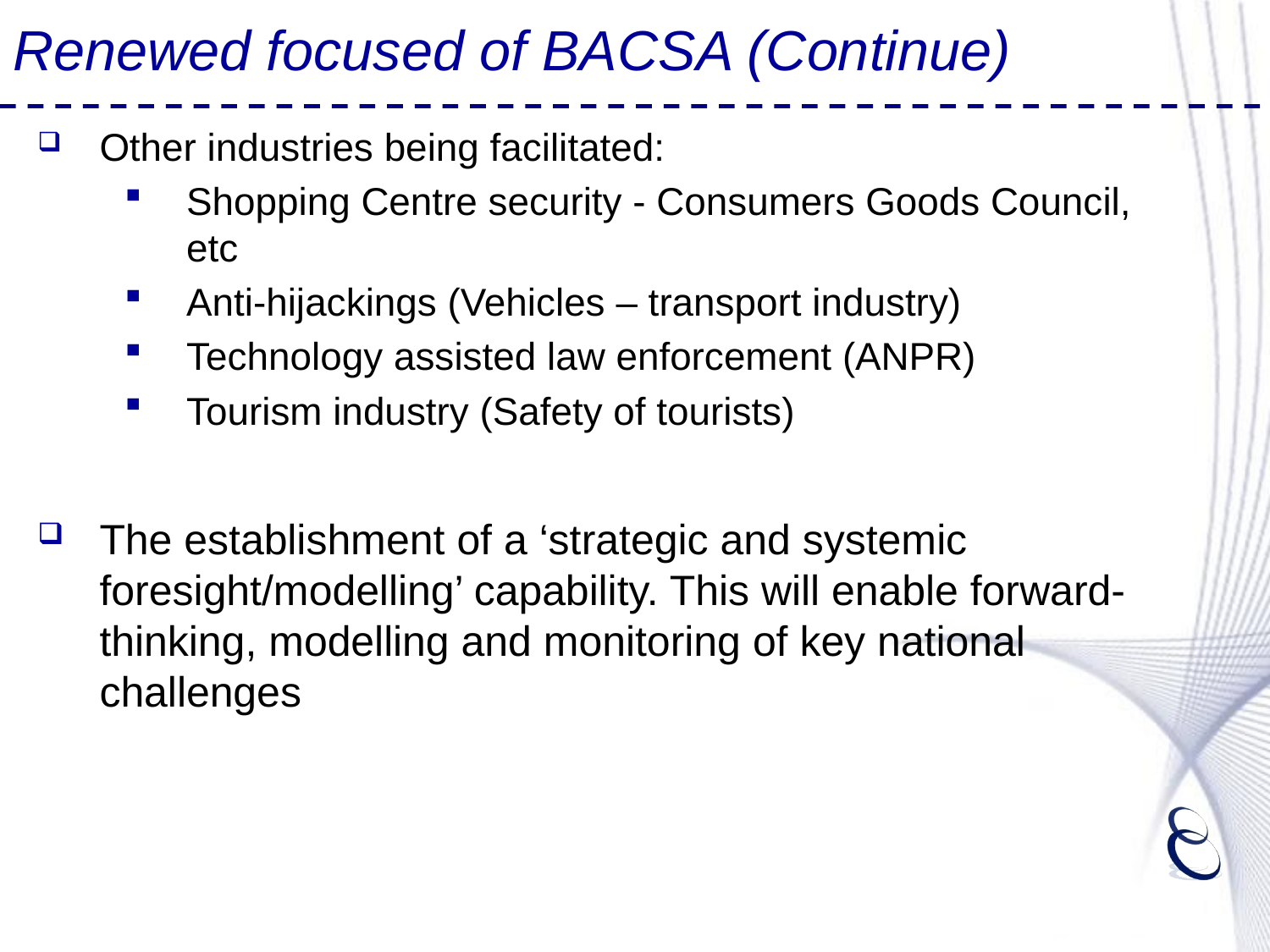

# Renewed focused of BACSA (Continue)
Other industries being facilitated:
Shopping Centre security - Consumers Goods Council, etc
Anti-hijackings (Vehicles – transport industry)
Technology assisted law enforcement (ANPR)
Tourism industry (Safety of tourists)

The establishment of a ‘strategic and systemic foresight/modelling’ capability. This will enable forward-thinking, modelling and monitoring of key national challenges